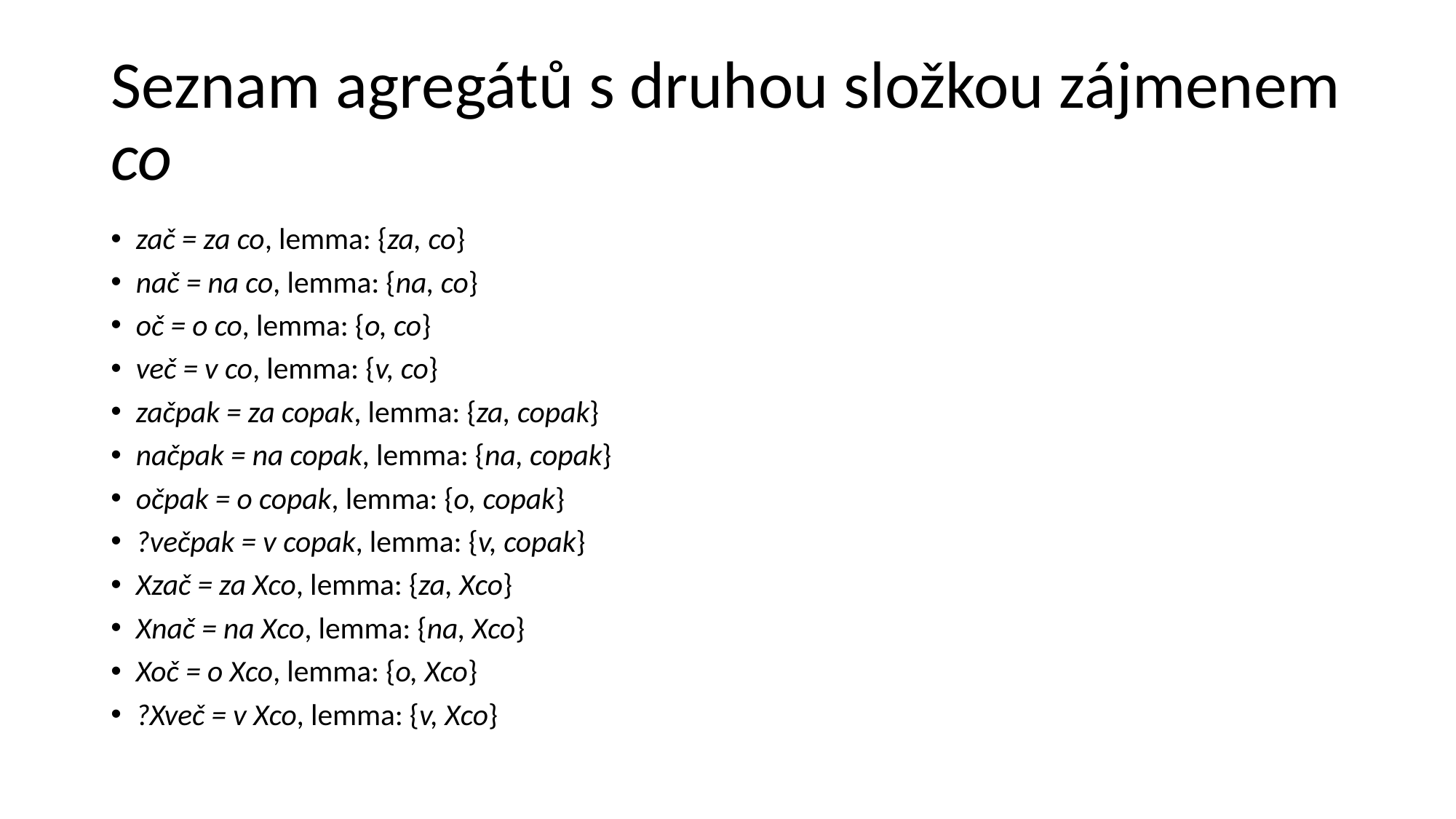

# Seznam agregátů s druhou složkou zájmenem co
zač = za co, lemma: {za, co}
nač = na co, lemma: {na, co}
oč = o co, lemma: {o, co}
več = v co, lemma: {v, co}
začpak = za copak, lemma: {za, copak}
načpak = na copak, lemma: {na, copak}
očpak = o copak, lemma: {o, copak}
?večpak = v copak, lemma: {v, copak}
Xzač = za Xco, lemma: {za, Xco}
Xnač = na Xco, lemma: {na, Xco}
Xoč = o Xco, lemma: {o, Xco}
?Xveč = v Xco, lemma: {v, Xco}